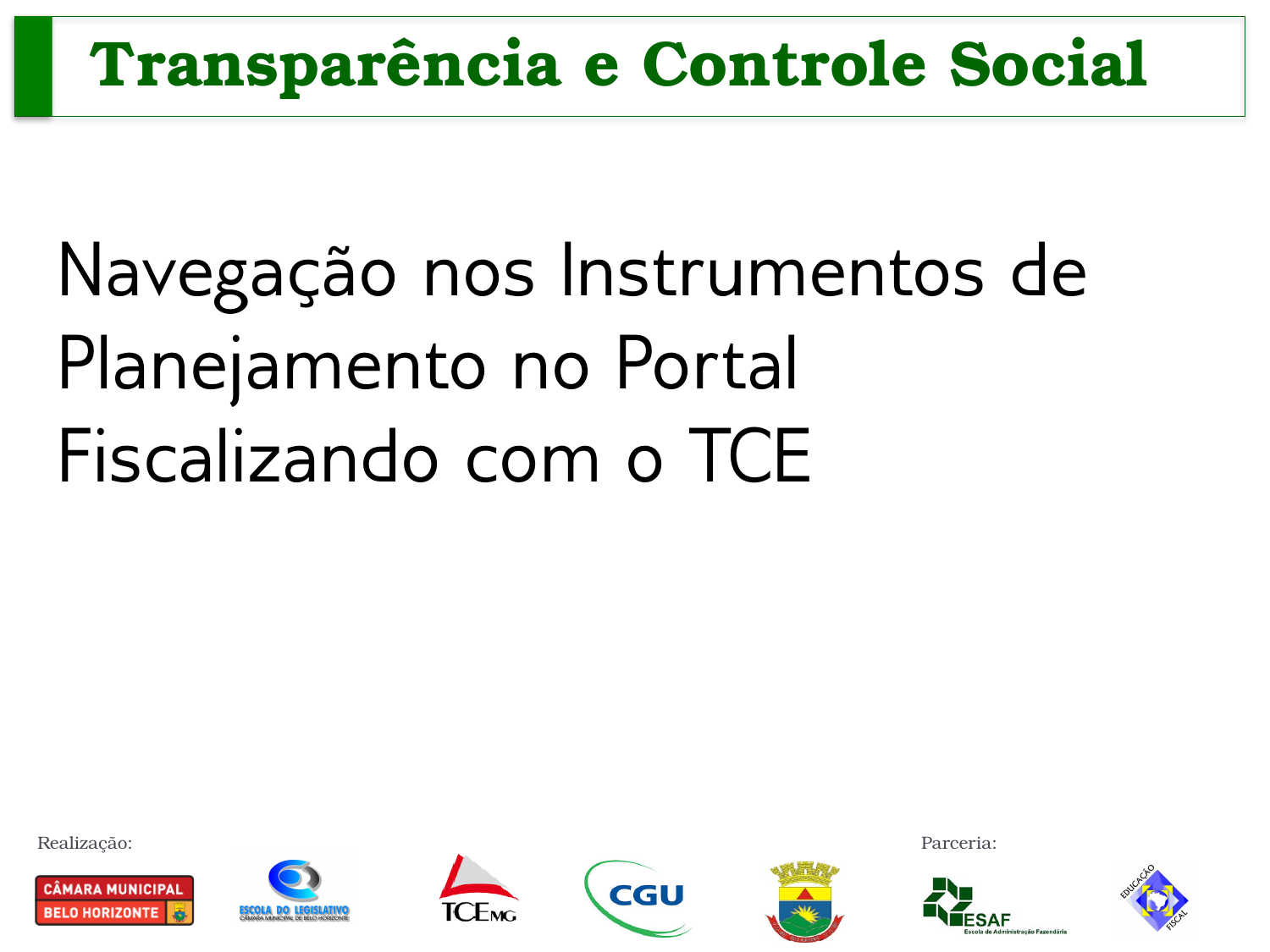

Transparência e Controle Social

Navegação nos Instrumentos de  Planejamento no Portal Fiscalizando com o TCE
#